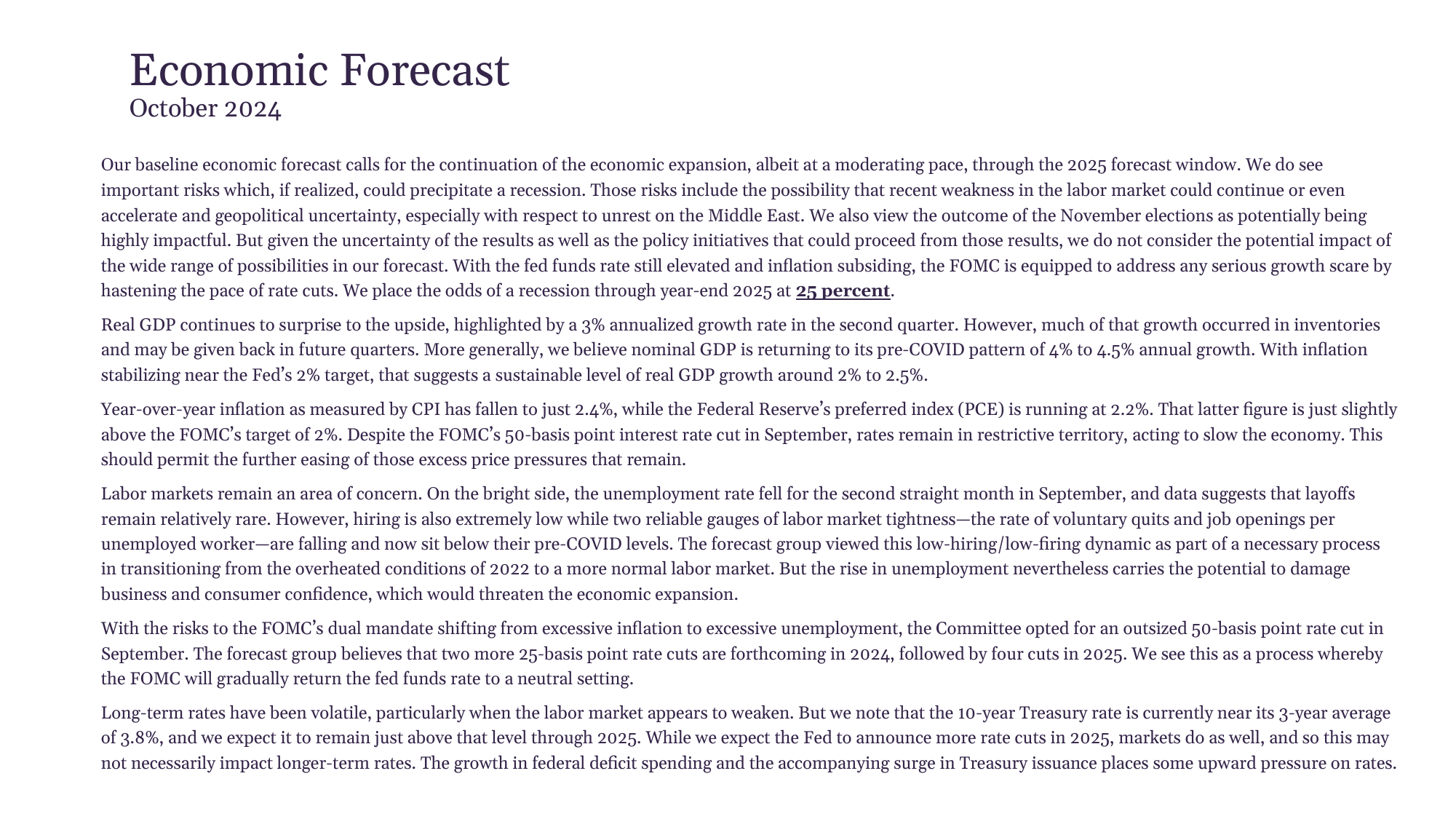

# Economic Forecast October 2024
Our baseline economic forecast calls for the continuation of the economic expansion, albeit at a moderating pace, through the 2025 forecast window. We do see important risks which, if realized, could precipitate a recession. Those risks include the possibility that recent weakness in the labor market could continue or even accelerate and geopolitical uncertainty, especially with respect to unrest on the Middle East. We also view the outcome of the November elections as potentially being highly impactful. But given the uncertainty of the results as well as the policy initiatives that could proceed from those results, we do not consider the potential impact of the wide range of possibilities in our forecast. With the fed funds rate still elevated and inflation subsiding, the FOMC is equipped to address any serious growth scare by hastening the pace of rate cuts. We place the odds of a recession through year-end 2025 at 25 percent.
Real GDP continues to surprise to the upside, highlighted by a 3% annualized growth rate in the second quarter. However, much of that growth occurred in inventories and may be given back in future quarters. More generally, we believe nominal GDP is returning to its pre-COVID pattern of 4% to 4.5% annual growth. With inflation stabilizing near the Fed’s 2% target, that suggests a sustainable level of real GDP growth around 2% to 2.5%.
Year-over-year inflation as measured by CPI has fallen to just 2.4%, while the Federal Reserve’s preferred index (PCE) is running at 2.2%. That latter figure is just slightly above the FOMC’s target of 2%. Despite the FOMC’s 50-basis point interest rate cut in September, rates remain in restrictive territory, acting to slow the economy. This should permit the further easing of those excess price pressures that remain.
Labor markets remain an area of concern. On the bright side, the unemployment rate fell for the second straight month in September, and data suggests that layoffs remain relatively rare. However, hiring is also extremely low while two reliable gauges of labor market tightness—the rate of voluntary quits and job openings per unemployed worker—are falling and now sit below their pre-COVID levels. The forecast group viewed this low-hiring/low-firing dynamic as part of a necessary process in transitioning from the overheated conditions of 2022 to a more normal labor market. But the rise in unemployment nevertheless carries the potential to damage business and consumer confidence, which would threaten the economic expansion.
With the risks to the FOMC’s dual mandate shifting from excessive inflation to excessive unemployment, the Committee opted for an outsized 50-basis point rate cut in September. The forecast group believes that two more 25-basis point rate cuts are forthcoming in 2024, followed by four cuts in 2025. We see this as a process whereby the FOMC will gradually return the fed funds rate to a neutral setting.
Long-term rates have been volatile, particularly when the labor market appears to weaken. But we note that the 10-year Treasury rate is currently near its 3-year average of 3.8%, and we expect it to remain just above that level through 2025. While we expect the Fed to announce more rate cuts in 2025, markets do as well, and so this may not necessarily impact longer-term rates. The growth in federal deficit spending and the accompanying surge in Treasury issuance places some upward pressure on rates.